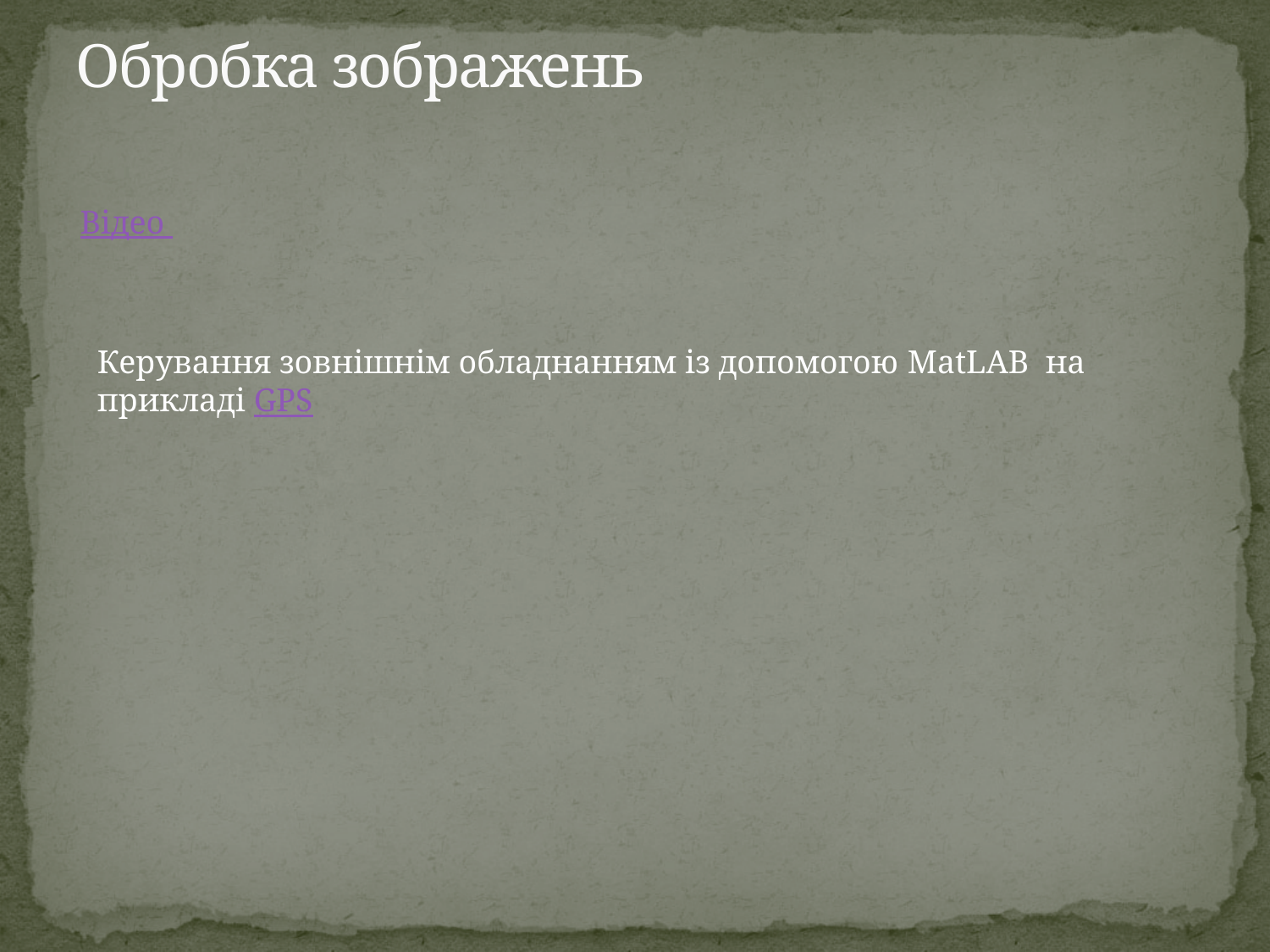

# Обробка зображень
Відео
Керування зовнішнім обладнанням із допомогою MatLAB  на прикладі GPS